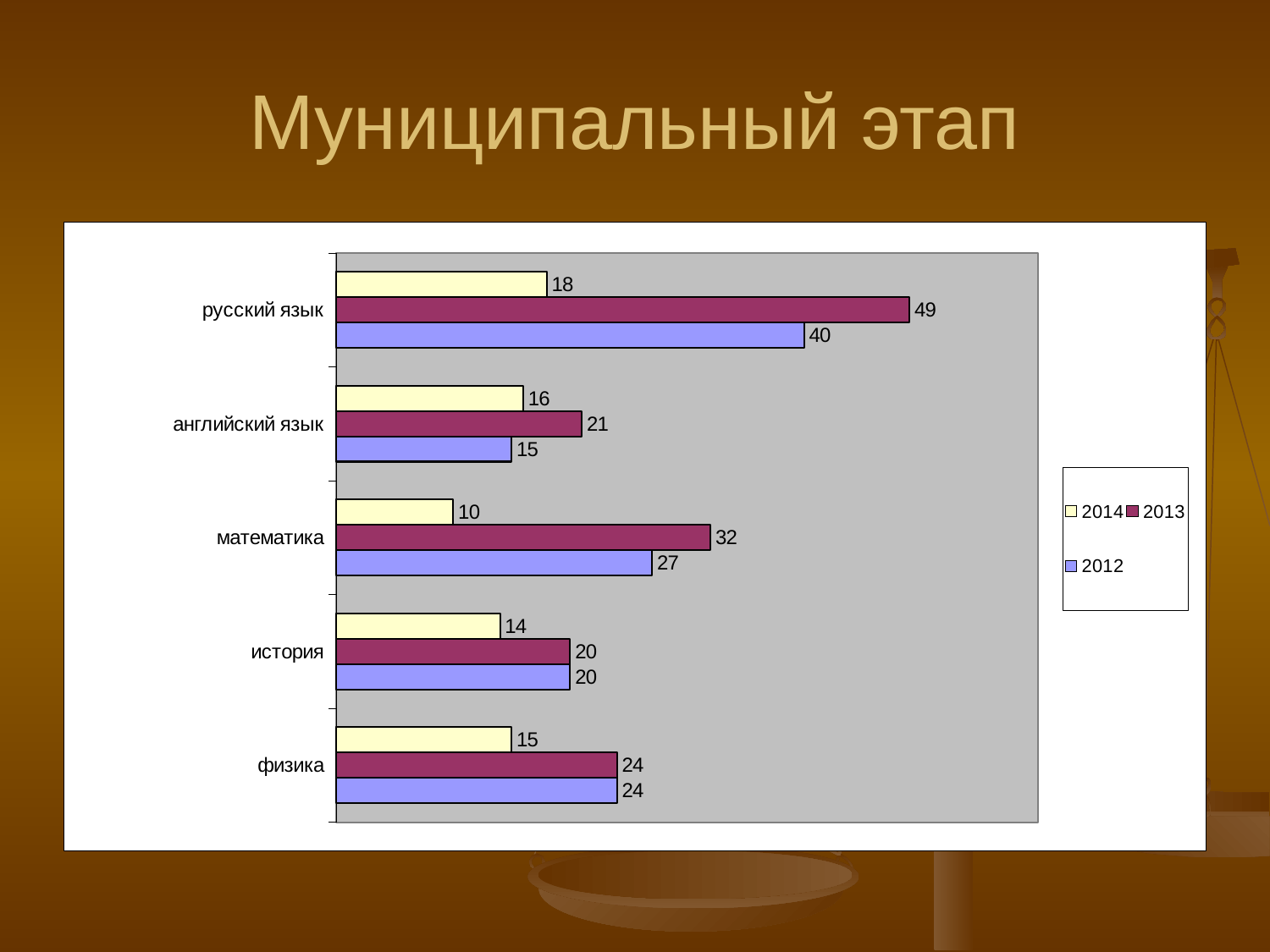

# Муниципальный этап

### Chart

| Category | 2012 | 2013 | 2014 |
|---|---|---|---|
| физика | 24.0 | 24.0 | 15.0 |
| история | 20.0 | 20.0 | 14.0 |
| математика | 27.0 | 32.0 | 10.0 |
| английский язык | 15.0 | 21.0 | 16.0 |
| русский язык | 40.0 | 49.0 | 18.0 |